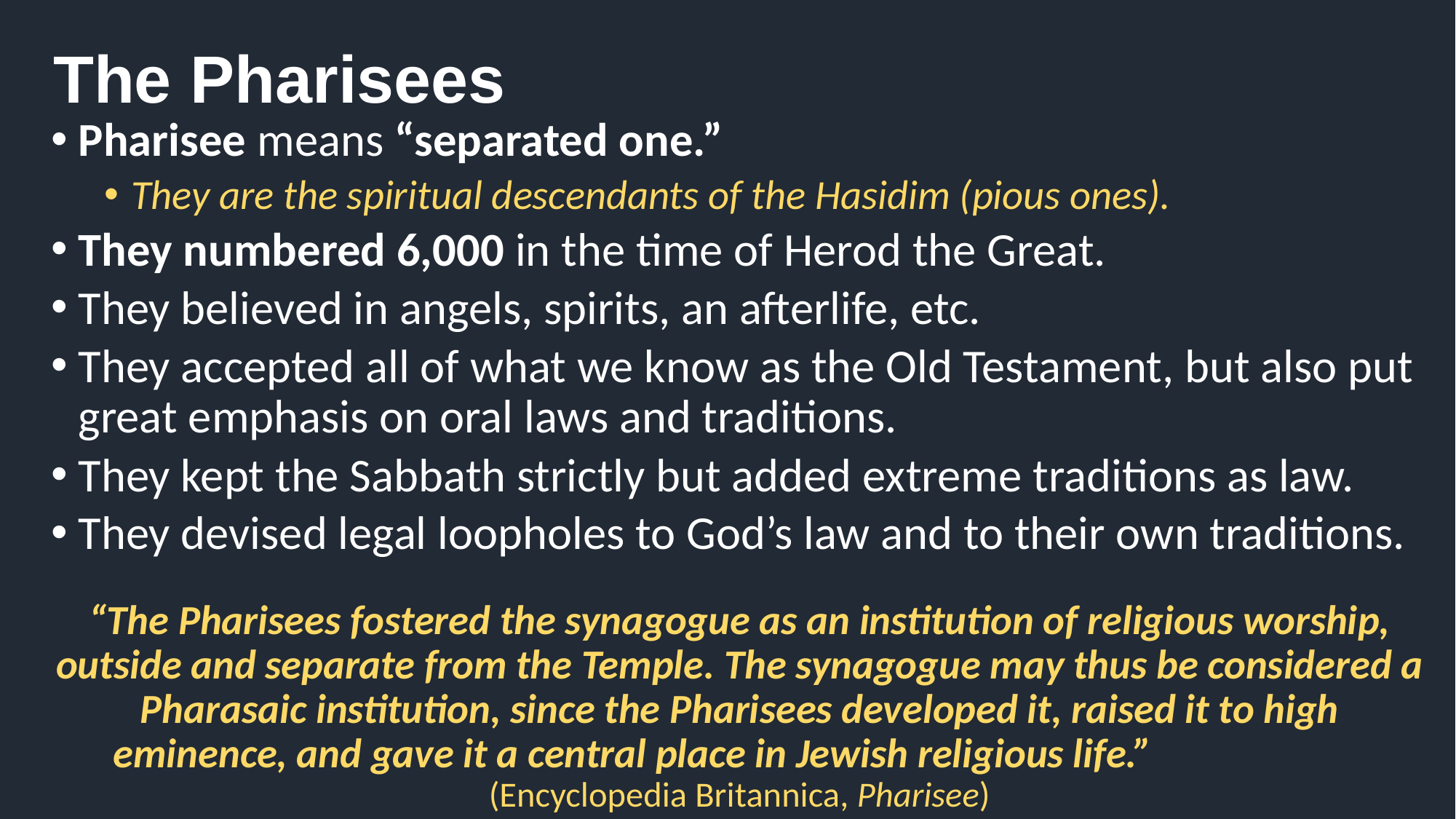

# The Pharisees
Pharisee means “separated one.”
They are the spiritual descendants of the Hasidim (pious ones).
They numbered 6,000 in the time of Herod the Great.
They believed in angels, spirits, an afterlife, etc.
They accepted all of what we know as the Old Testament, but also put great emphasis on oral laws and traditions.
They kept the Sabbath strictly but added extreme traditions as law.
They devised legal loopholes to God’s law and to their own traditions.

“The Pharisees fostered the synagogue as an institution of religious worship, outside and separate from the Temple. The synagogue may thus be considered a Pharasaic institution, since the Pharisees developed it, raised it to high eminence, and gave it a central place in Jewish religious life.”                        (Encyclopedia Britannica, Pharisee)